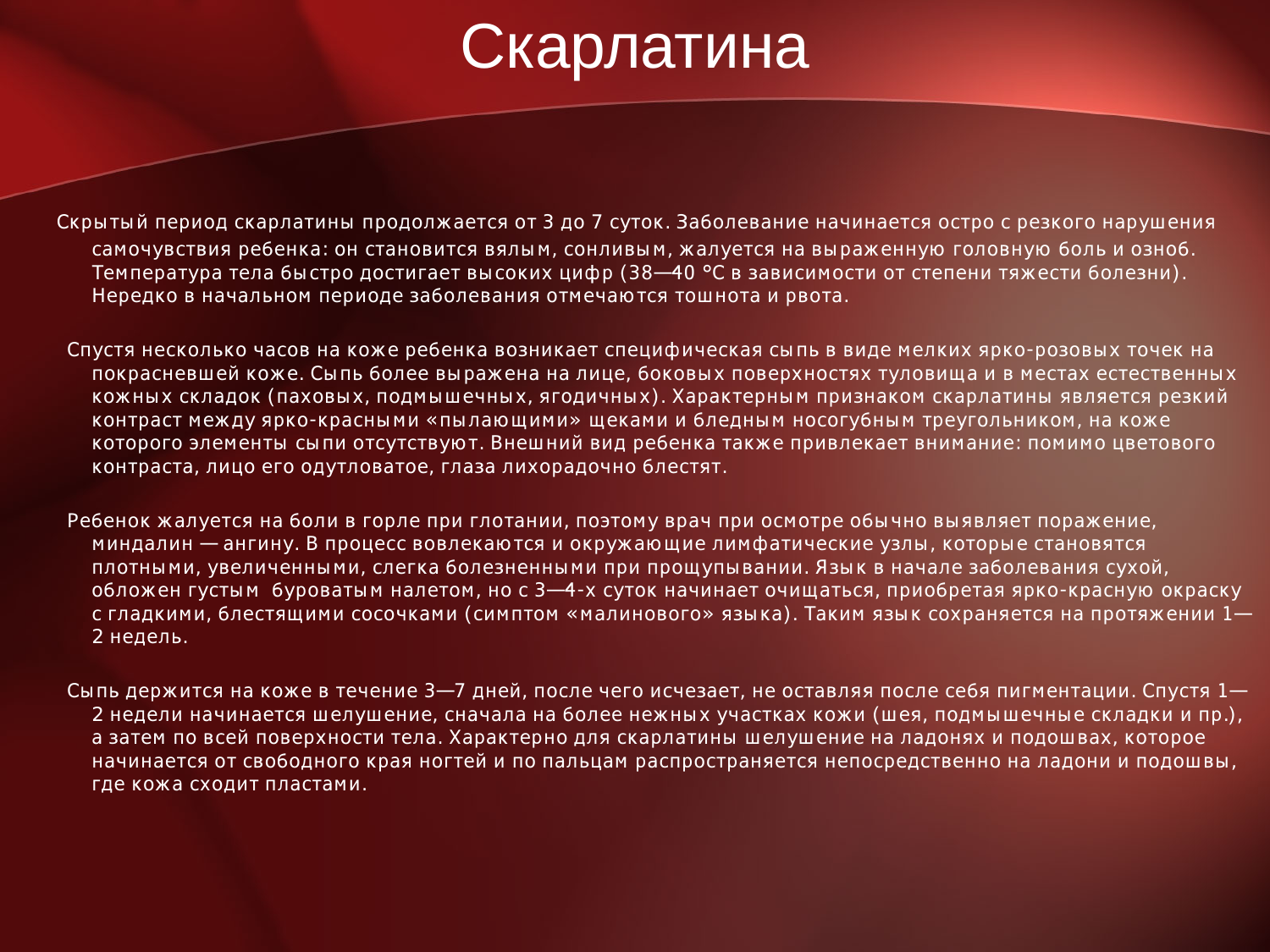

# Скарлатина
 Скрытый период скарлатины продолжается от 3 до 7 суток. Заболевание начинается остро с резкого нарушения самочувствия ребенка: он становится вялым, сонливым, жалуется на выраженную головную боль и озноб. Температура тела быстро достигает высоких цифр (38—40 °С в зависимости от степени тяжести болезни). Нередко в начальном периоде заболевания отмечаются тошнота и рвота.

    Спустя несколько часов на коже ребенка возникает специфическая сыпь в виде мелких ярко-розовых точек на покрасневшей коже. Сыпь более выражена на лице, боковых поверхностях туловища и в местах естественных кожных складок (паховых, подмышечных, ягодичных). Характерным признаком скарлатины является резкий контраст между ярко-красными «пылающими» щеками и бледным носогубным треугольником, на коже которого элементы сыпи отсутствуют. Внешний вид ребенка также привлекает внимание: помимо цветового контраста, лицо его одутловатое, глаза лихорадочно блестят.

    Ребенок жалуется на боли в горле при глотании, поэтому врач при осмотре обычно выявляет поражение, миндалин — ангину. В процесс вовлекаются и окружающие лимфатические узлы, которые становятся плотными, увеличенными, слегка болезненными при прощупывании. Язык в начале заболевания сухой, обложен густым  буроватым налетом, но с 3—4-х суток начинает очищаться, приобретая ярко-красную окраску с гладкими, блестящими сосочками (симптом «малинового» языка). Таким язык сохраняется на протяжении 1—2 недель.

    Сыпь держится на коже в течение 3—7 дней, после чего исчезает, не оставляя после себя пигментации. Спустя 1—2 недели начинается шелушение, сначала на более нежных участках кожи (шея, подмышечные складки и пр.), а затем по всей поверхности тела. Характерно для скарлатины шелушение на ладонях и подошвах, которое начинается от свободного края ногтей и по пальцам распространяется непосредственно на ладони и подошвы, где кожа сходит пластами.